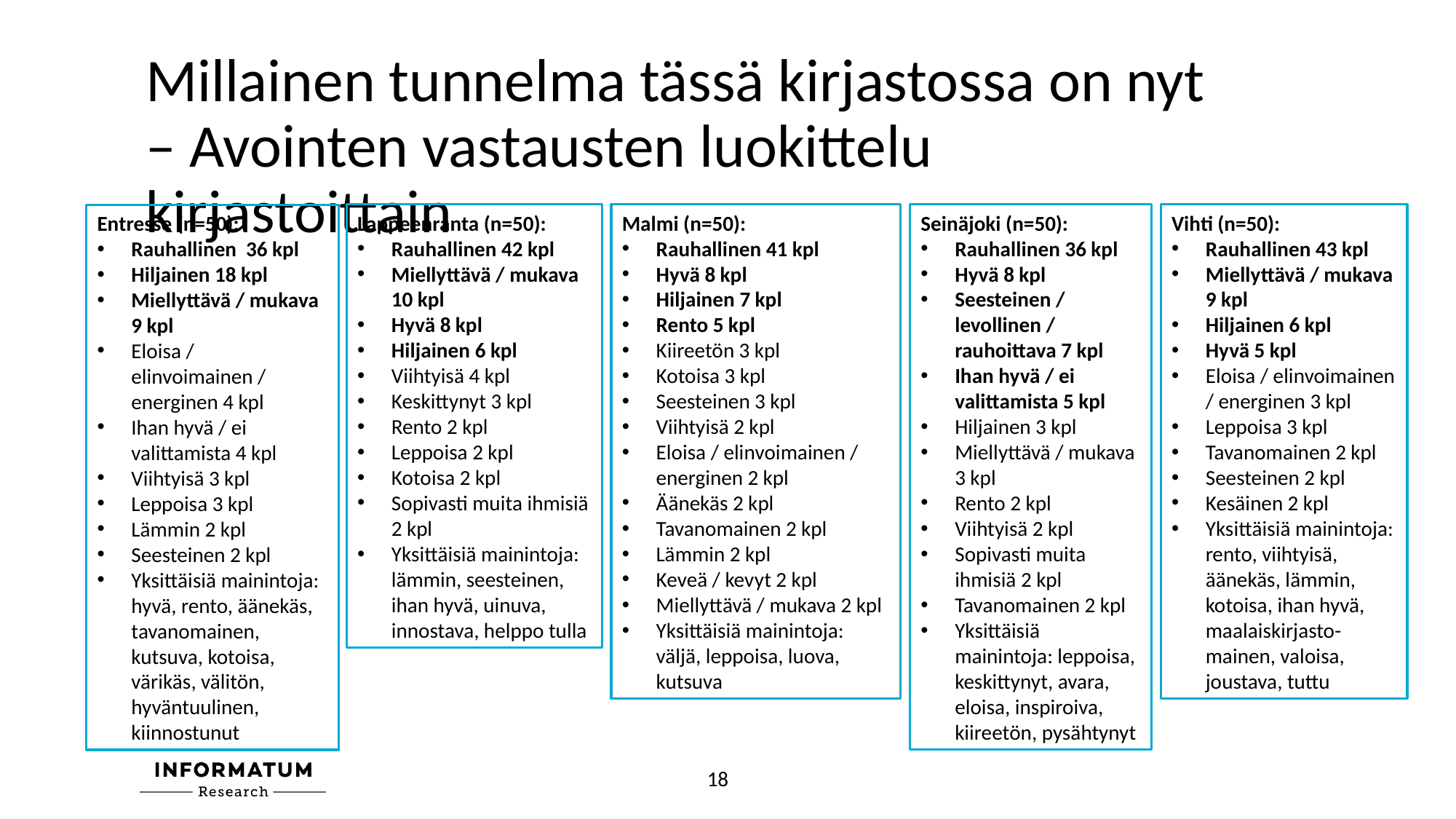

# Millainen tunnelma tässä kirjastossa on nyt – Avointen vastausten luokittelu kirjastoittain
Lappeenranta (n=50):
Rauhallinen 42 kpl
Miellyttävä / mukava 10 kpl
Hyvä 8 kpl
Hiljainen 6 kpl
Viihtyisä 4 kpl
Keskittynyt 3 kpl
Rento 2 kpl
Leppoisa 2 kpl
Kotoisa 2 kpl
Sopivasti muita ihmisiä 2 kpl
Yksittäisiä mainintoja: lämmin, seesteinen, ihan hyvä, uinuva, innostava, helppo tulla
Malmi (n=50):
Rauhallinen 41 kpl
Hyvä 8 kpl
Hiljainen 7 kpl
Rento 5 kpl
Kiireetön 3 kpl
Kotoisa 3 kpl
Seesteinen 3 kpl
Viihtyisä 2 kpl
Eloisa / elinvoimainen / energinen 2 kpl
Äänekäs 2 kpl
Tavanomainen 2 kpl
Lämmin 2 kpl
Keveä / kevyt 2 kpl
Miellyttävä / mukava 2 kpl
Yksittäisiä mainintoja: väljä, leppoisa, luova, kutsuva
Seinäjoki (n=50):
Rauhallinen 36 kpl
Hyvä 8 kpl
Seesteinen / levollinen / rauhoittava 7 kpl
Ihan hyvä / ei valittamista 5 kpl
Hiljainen 3 kpl
Miellyttävä / mukava 3 kpl
Rento 2 kpl
Viihtyisä 2 kpl
Sopivasti muita ihmisiä 2 kpl
Tavanomainen 2 kpl
Yksittäisiä mainintoja: leppoisa, keskittynyt, avara, eloisa, inspiroiva, kiireetön, pysähtynyt
Vihti (n=50):
Rauhallinen 43 kpl
Miellyttävä / mukava 9 kpl
Hiljainen 6 kpl
Hyvä 5 kpl
Eloisa / elinvoimainen / energinen 3 kpl
Leppoisa 3 kpl
Tavanomainen 2 kpl
Seesteinen 2 kpl
Kesäinen 2 kpl
Yksittäisiä mainintoja: rento, viihtyisä, äänekäs, lämmin, kotoisa, ihan hyvä, maalaiskirjasto-mainen, valoisa, joustava, tuttu
Entresse (n=50):
Rauhallinen  36 kpl
Hiljainen 18 kpl
Miellyttävä / mukava 9 kpl
Eloisa / elinvoimainen / energinen 4 kpl
Ihan hyvä / ei valittamista 4 kpl
Viihtyisä 3 kpl
Leppoisa 3 kpl
Lämmin 2 kpl
Seesteinen 2 kpl
Yksittäisiä mainintoja: hyvä, rento, äänekäs, tavanomainen, kutsuva, kotoisa, värikäs, välitön, hyväntuulinen, kiinnostunut